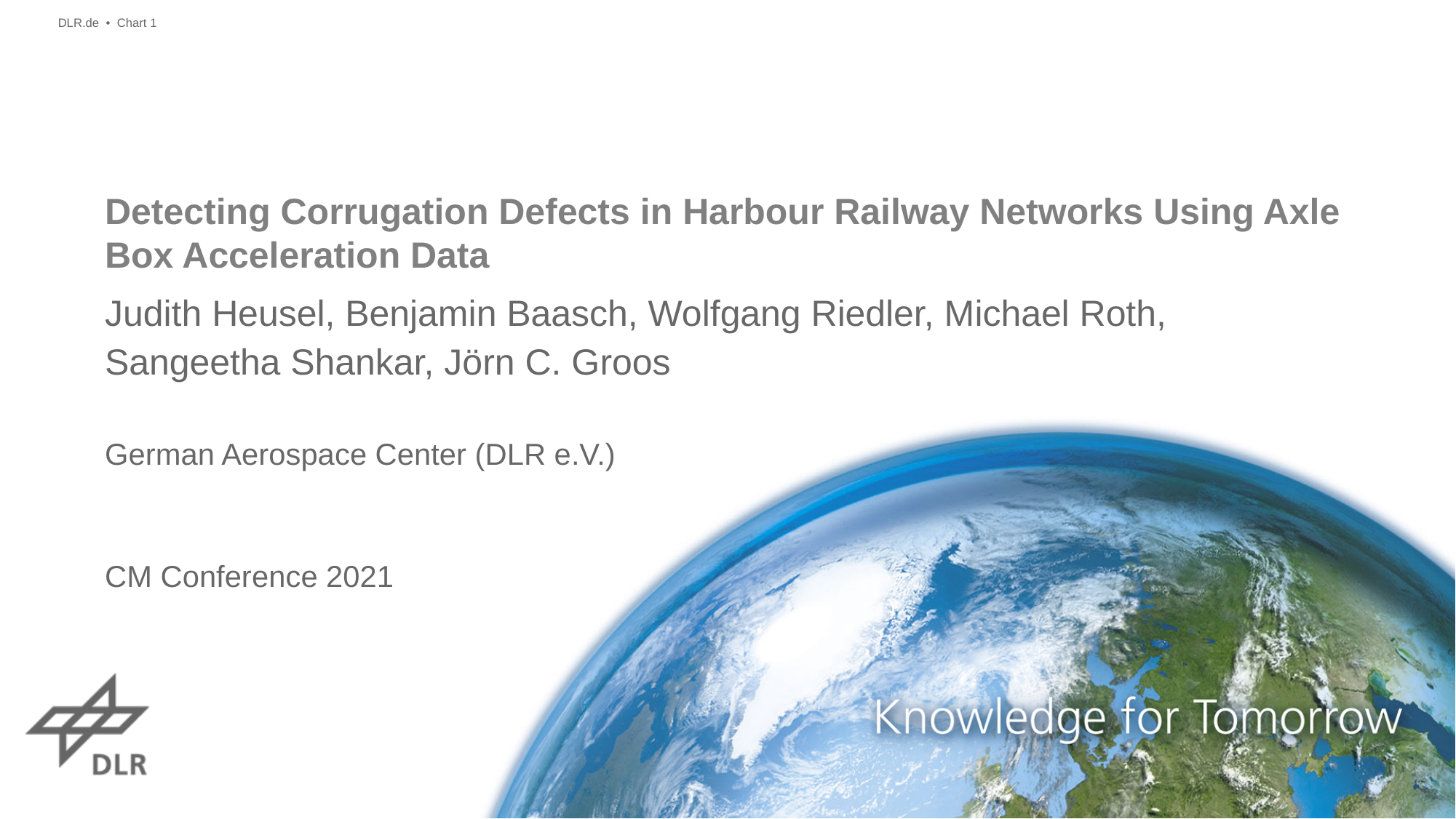

DLR.de  •  Chart 1
# Detecting Corrugation Defects in Harbour Railway Networks Using Axle Box Acceleration Data
Judith Heusel, Benjamin Baasch, Wolfgang Riedler, Michael Roth,
Sangeetha Shankar, Jörn C. Groos

German Aerospace Center (DLR e.V.)

CM Conference 2021